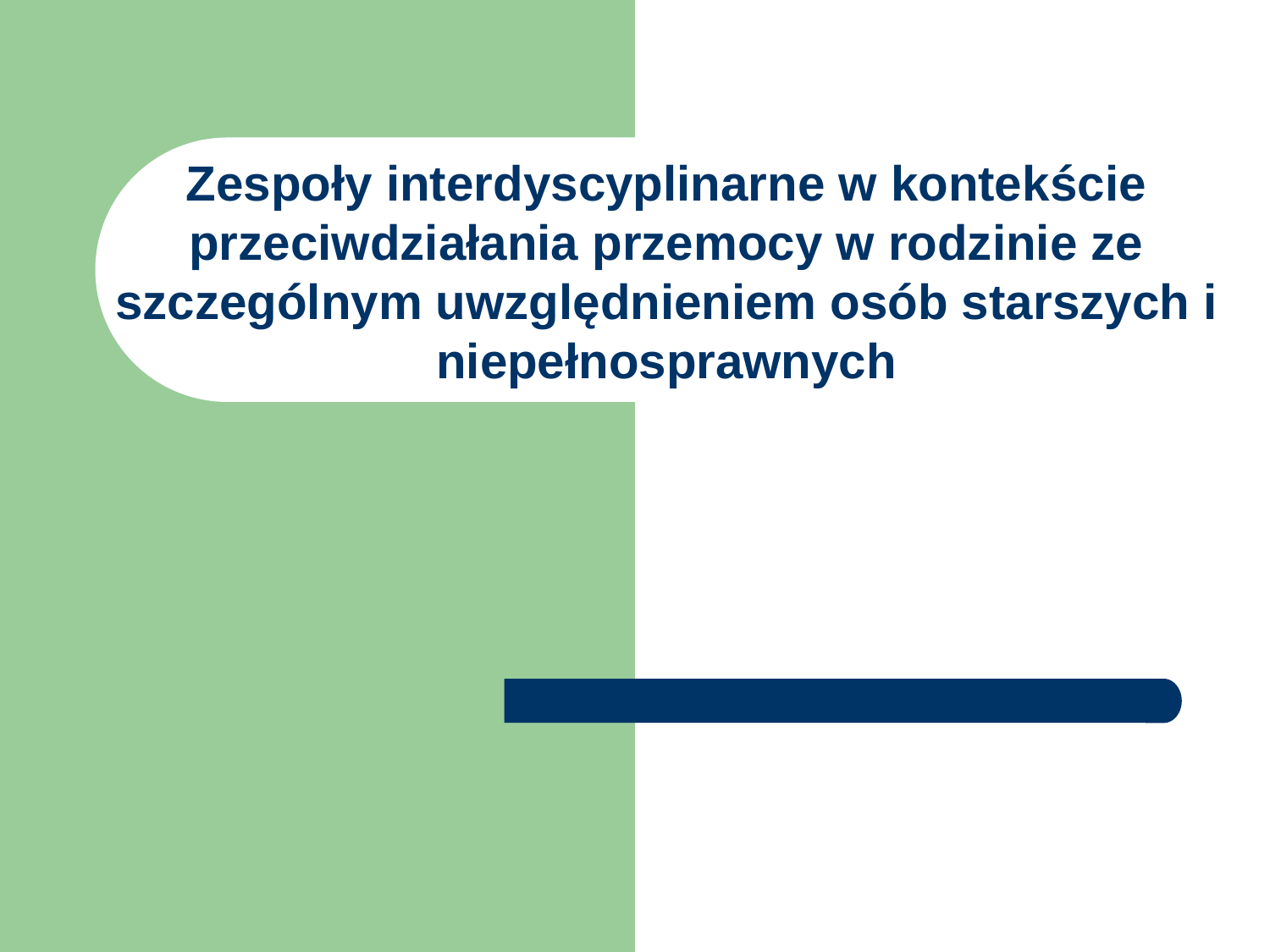

# Zespoły interdyscyplinarne w kontekście przeciwdziałania przemocy w rodzinie ze szczególnym uwzględnieniem osób starszych i niepełnosprawnych